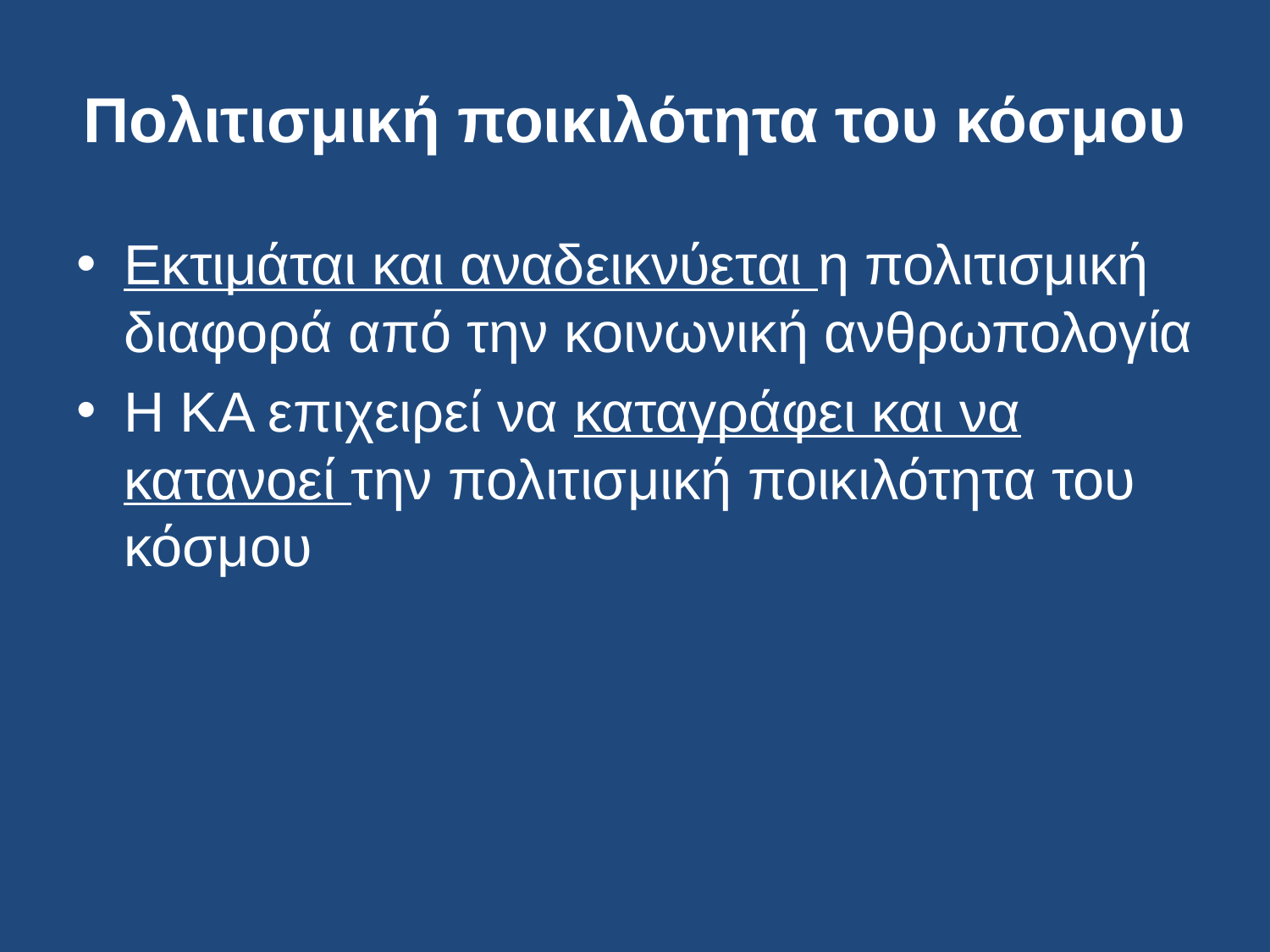

# Πολιτισμική ποικιλότητα του κόσμου
Εκτιμάται και αναδεικνύεται η πολιτισμική διαφορά από την κοινωνική ανθρωπολογία
Η ΚΑ επιχειρεί να καταγράφει και να κατανοεί την πολιτισμική ποικιλότητα του κόσμου